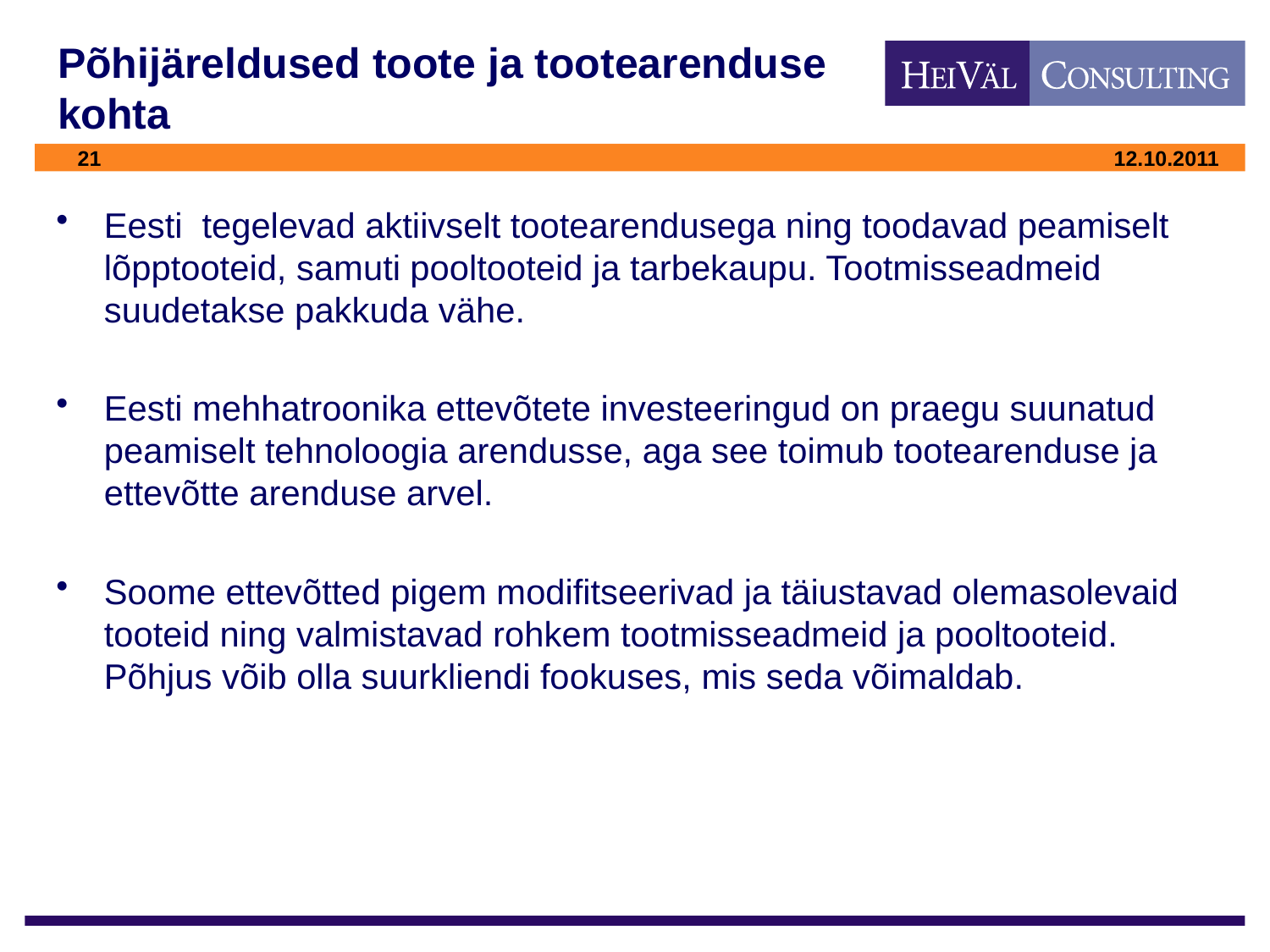

# Põhijäreldused toote ja tootearenduse kohta
Eesti  tegelevad aktiivselt tootearendusega ning toodavad peamiselt lõpptooteid, samuti pooltooteid ja tarbekaupu. Tootmisseadmeid suudetakse pakkuda vähe.

Eesti mehhatroonika ettevõtete investeeringud on praegu suunatud peamiselt tehnoloogia arendusse, aga see toimub tootearenduse ja ettevõtte arenduse arvel.

Soome ettevõtted pigem modifitseerivad ja täiustavad olemasolevaid tooteid ning valmistavad rohkem tootmisseadmeid ja pooltooteid. Põhjus võib olla suurkliendi fookuses, mis seda võimaldab.